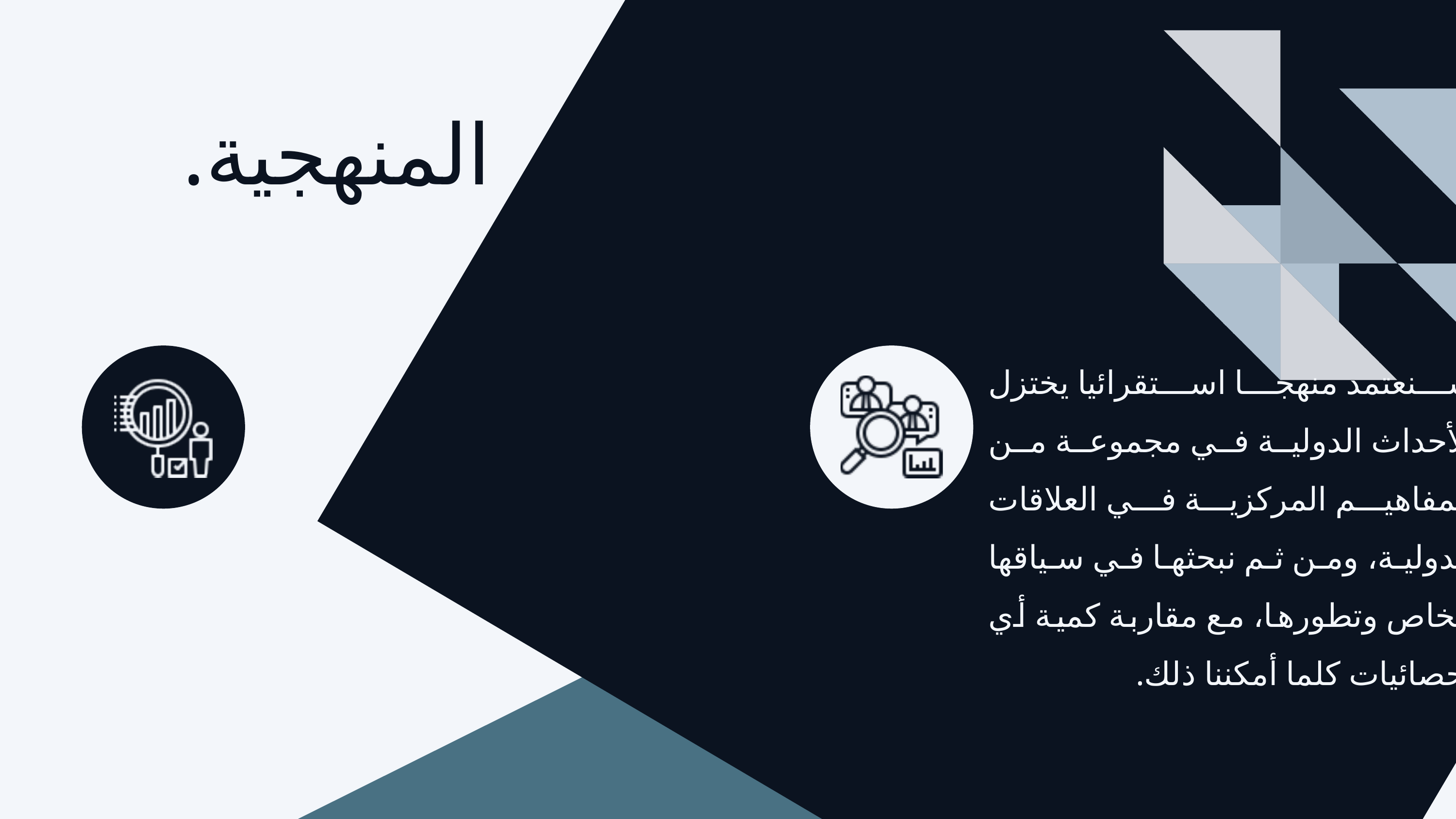

المنهجية.
سنعتمد منهجا استقرائيا يختزل الأحداث الدولية في مجموعة من المفاهيم المركزية في العلاقات الدولية، ومن ثم نبحثها في سياقها الخاص وتطورها، مع مقاربة كمية أي احصائيات كلما أمكننا ذلك.